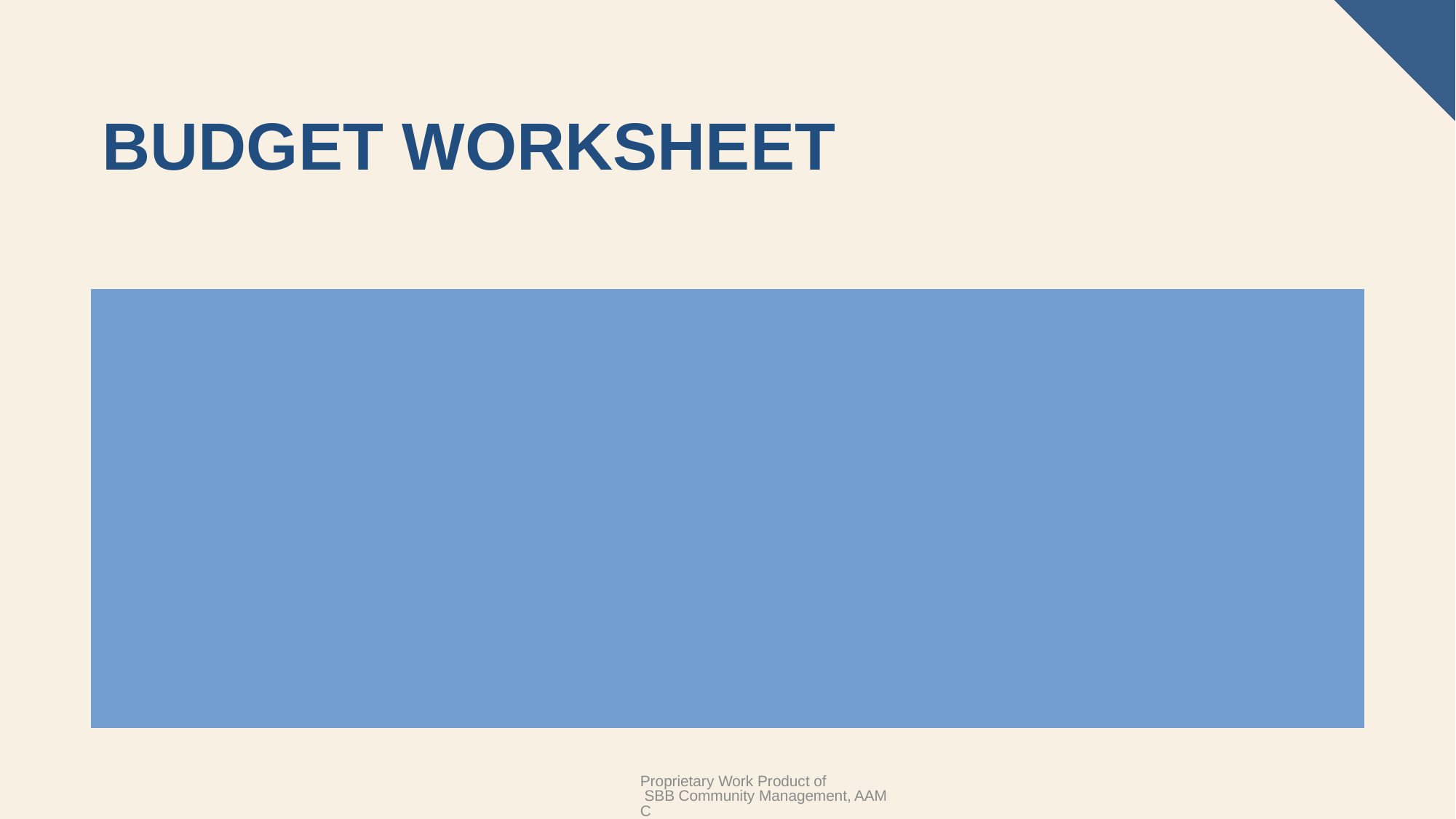

# Budget worksheet
Budget for the appropriate reserve contribution.
 The budget should be balanced:  every penny should be allocated.
Build a small cushion into your budget so as not to get caught short on funds.
Try to be granular; the more detailed the budget, the closer expenses may be monitored. Big “catch all” categories are where oversight goes to die.

Proprietary Work Product of                SBB Community Management, AAMC